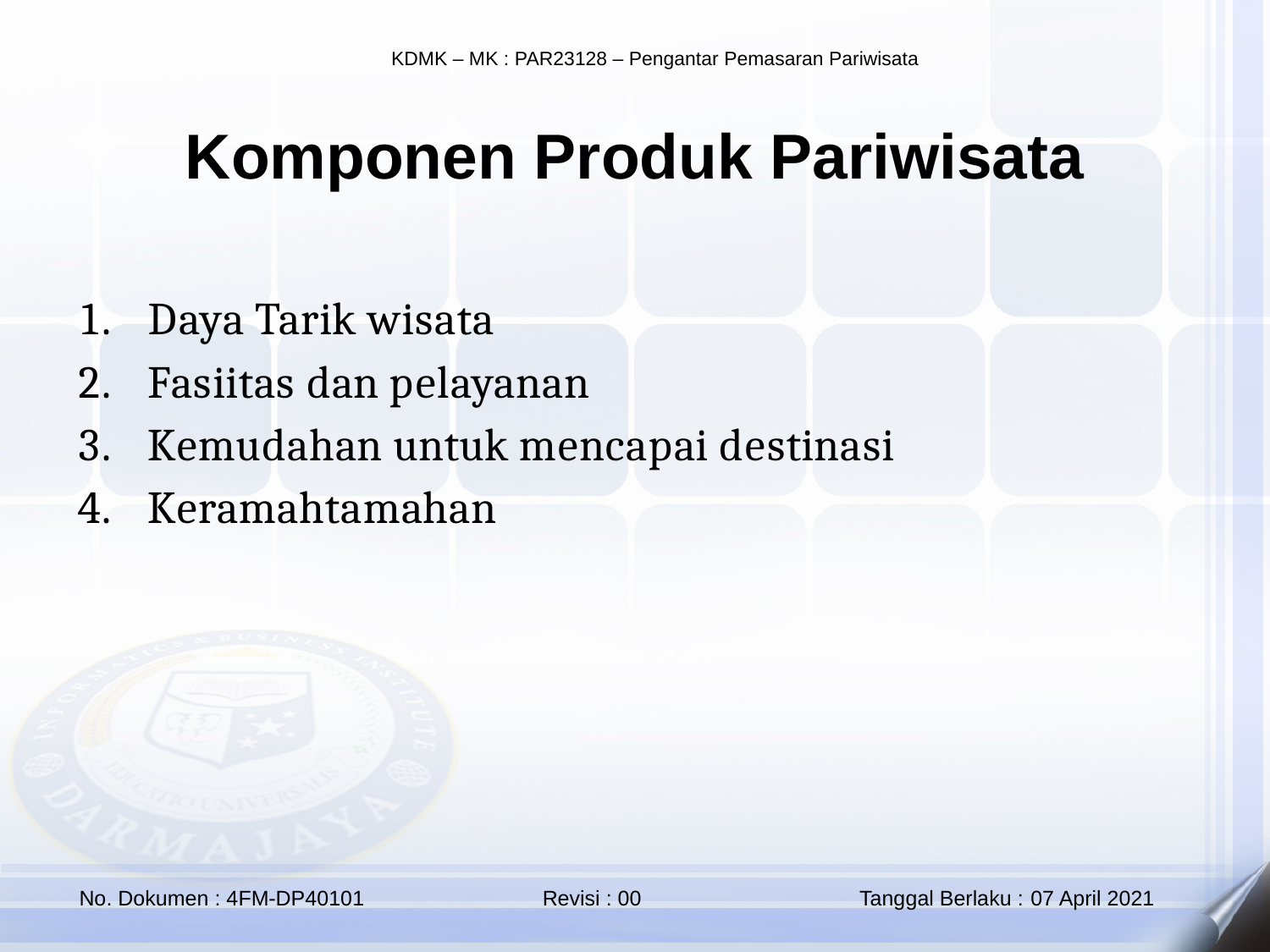

Komponen Produk Pariwisata

Daya Tarik wisata
Fasiitas dan pelayanan
Kemudahan untuk mencapai destinasi
Keramahtamahan